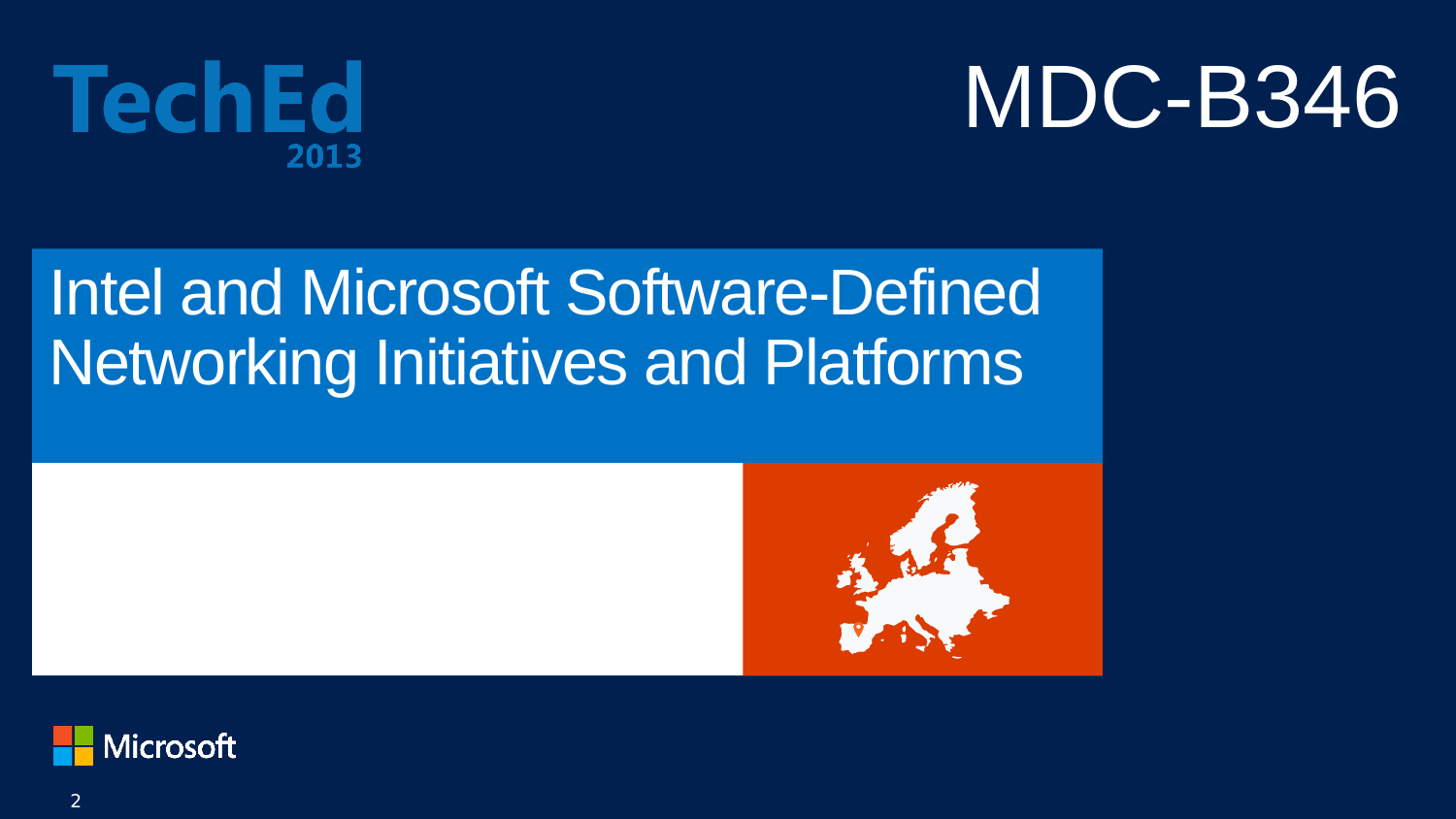

MDC-B346
# Intel and Microsoft Software-Defined Networking Initiatives and Platforms
Glenn Ward